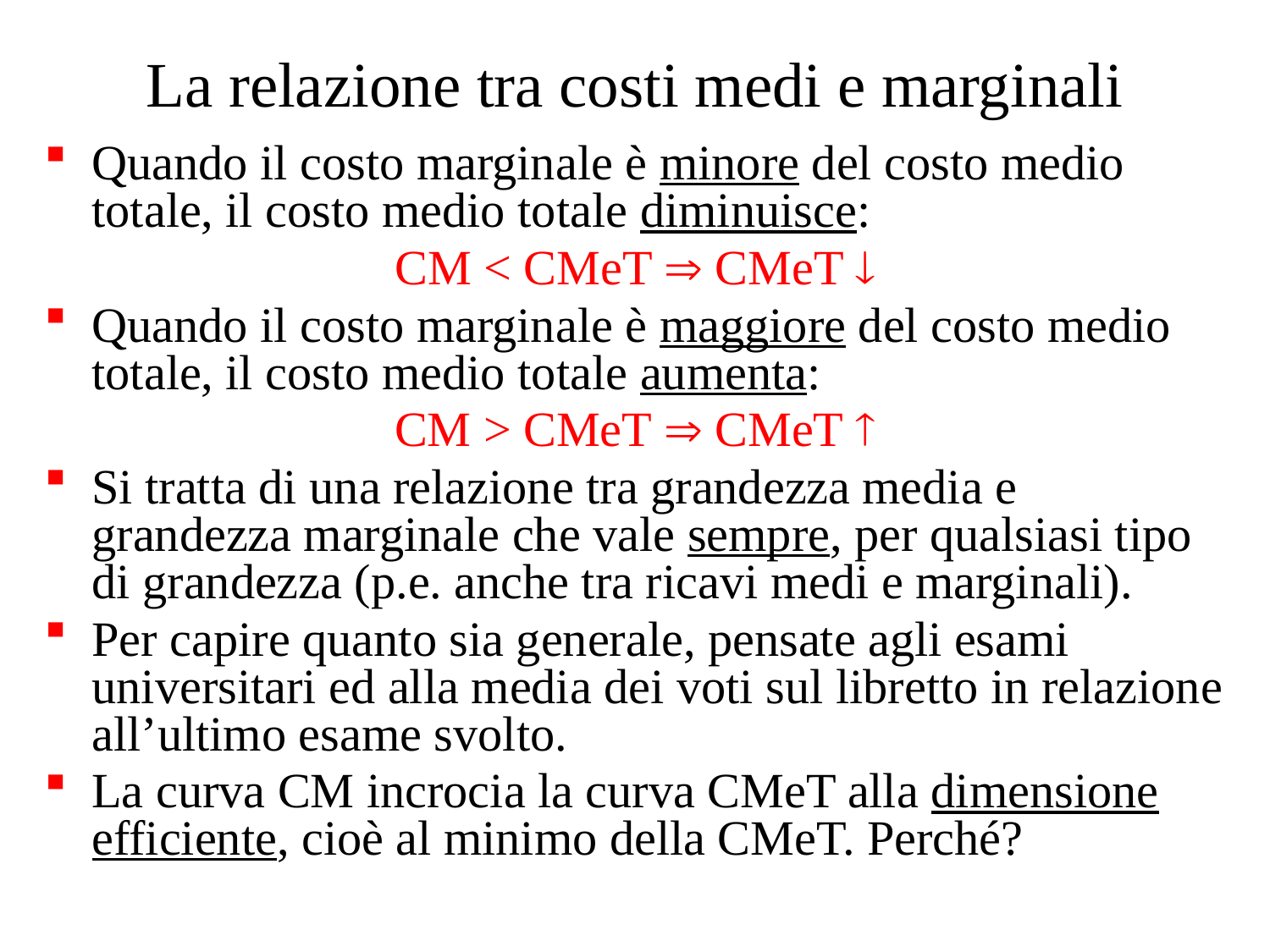

# La relazione tra costi medi e marginali
Quando il costo marginale è minore del costo medio totale, il costo medio totale diminuisce:
CM < CMeT ⇒ CMeT ↓
Quando il costo marginale è maggiore del costo medio totale, il costo medio totale aumenta:
CM > CMeT ⇒ CMeT ↑
Si tratta di una relazione tra grandezza media e grandezza marginale che vale sempre, per qualsiasi tipo di grandezza (p.e. anche tra ricavi medi e marginali).
Per capire quanto sia generale, pensate agli esami universitari ed alla media dei voti sul libretto in relazione all’ultimo esame svolto.
La curva CM incrocia la curva CMeT alla dimensione efficiente, cioè al minimo della CMeT. Perché?